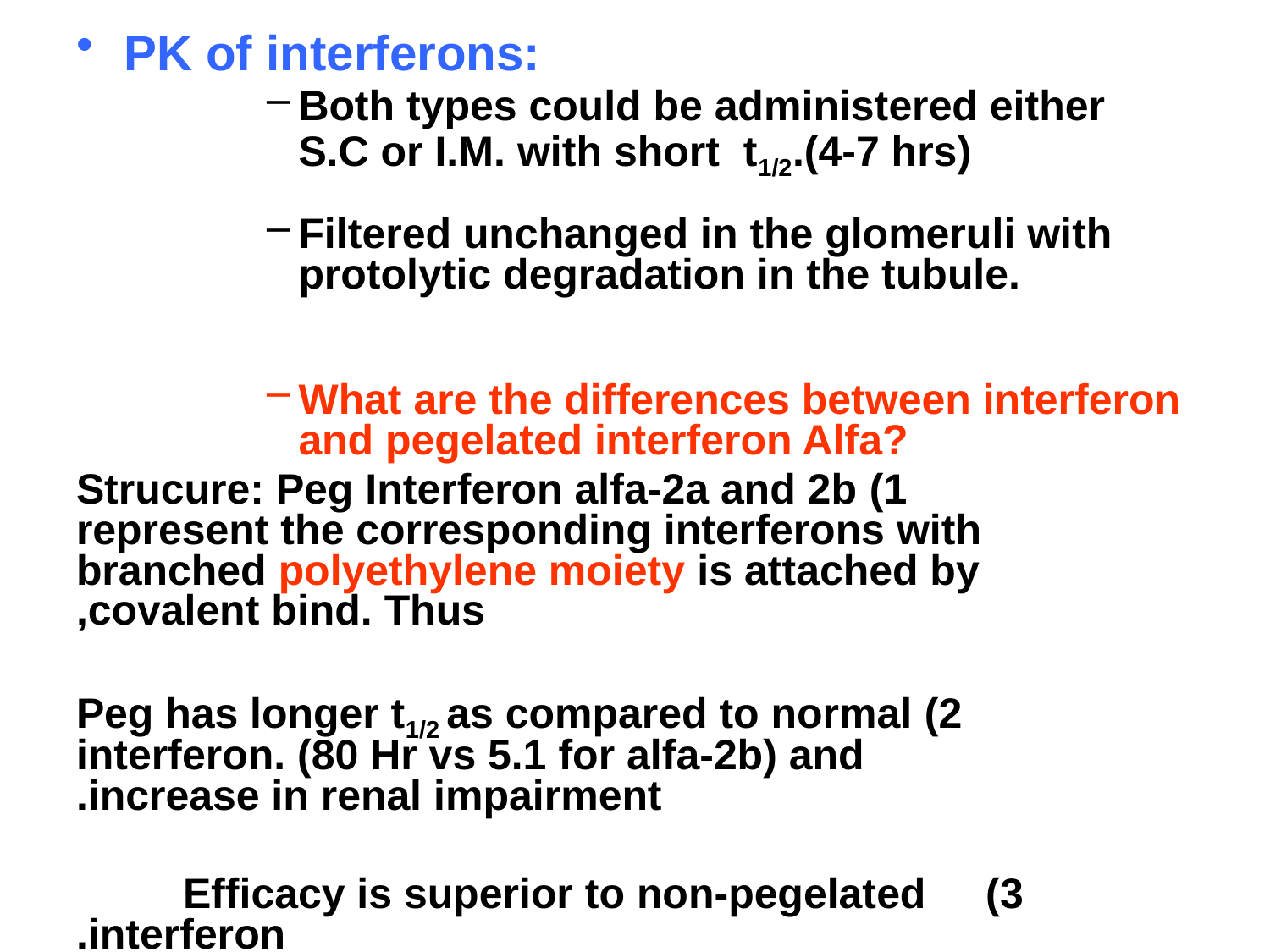

PK of interferons:
Both types could be administered either  S.C or I.M. with short  t1/2.(4-7 hrs)

Filtered unchanged in the glomeruli with protolytic degradation in the tubule.

What are the differences between interferon and pegelated interferon Alfa?
 1) Strucure: Peg Interferon alfa-2a and 2b represent the corresponding interferons with branched polyethylene moiety is attached by covalent bind. Thus,

	2) Peg has longer t1/2 as compared to normal interferon. (80 Hr vs 5.1 for alfa-2b) and increase in renal impairment.

	3) Efficacy is superior to non-pegelated    	          interferon.